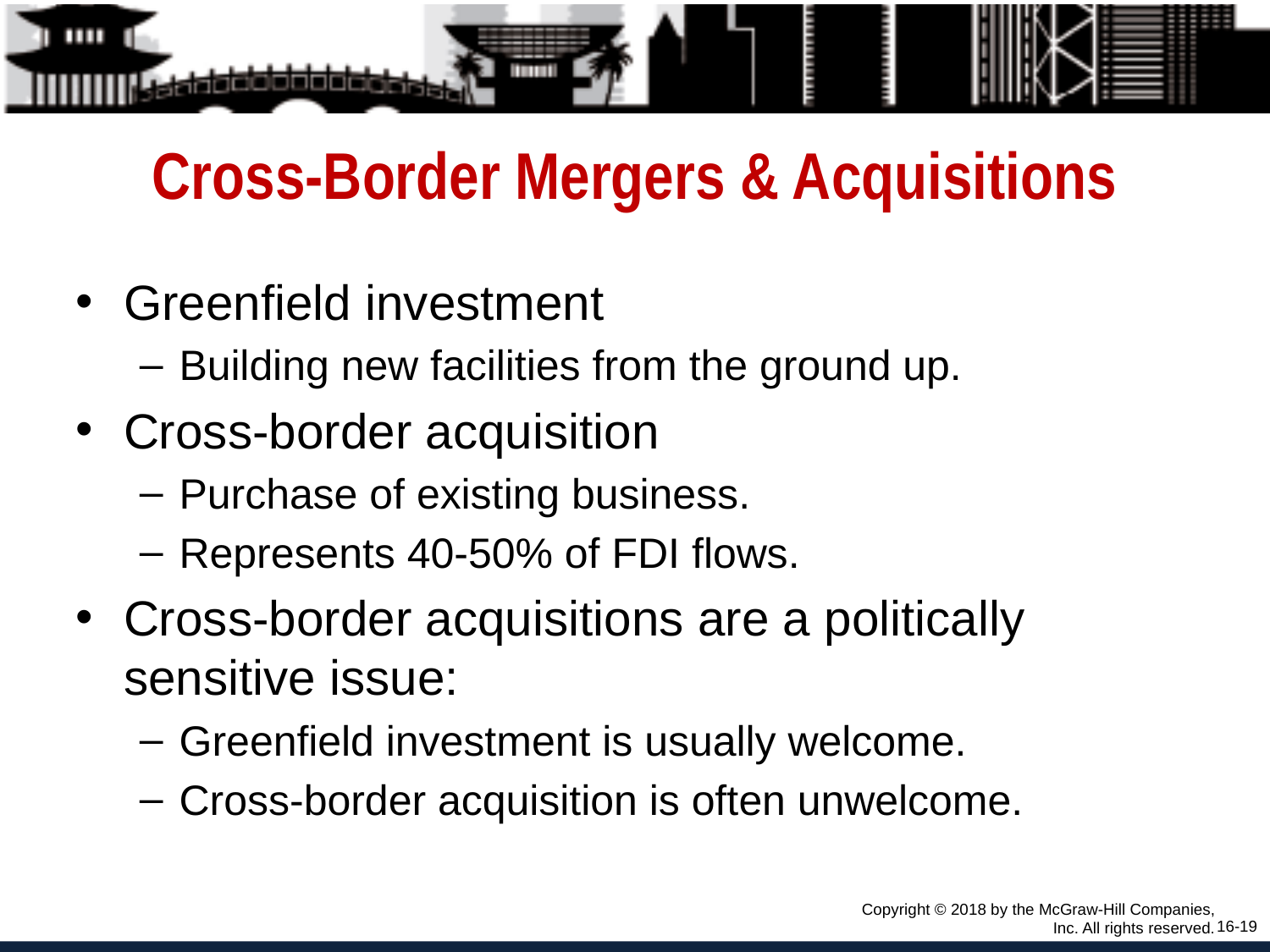

# Cross-Border Mergers & Acquisitions
Greenfield investment
Building new facilities from the ground up.
Cross-border acquisition
Purchase of existing business.
Represents 40-50% of FDI flows.
Cross-border acquisitions are a politically sensitive issue:
Greenfield investment is usually welcome.
Cross-border acquisition is often unwelcome.
Copyright © 2018 by the McGraw-Hill Companies, Inc. All rights reserved.

16-19